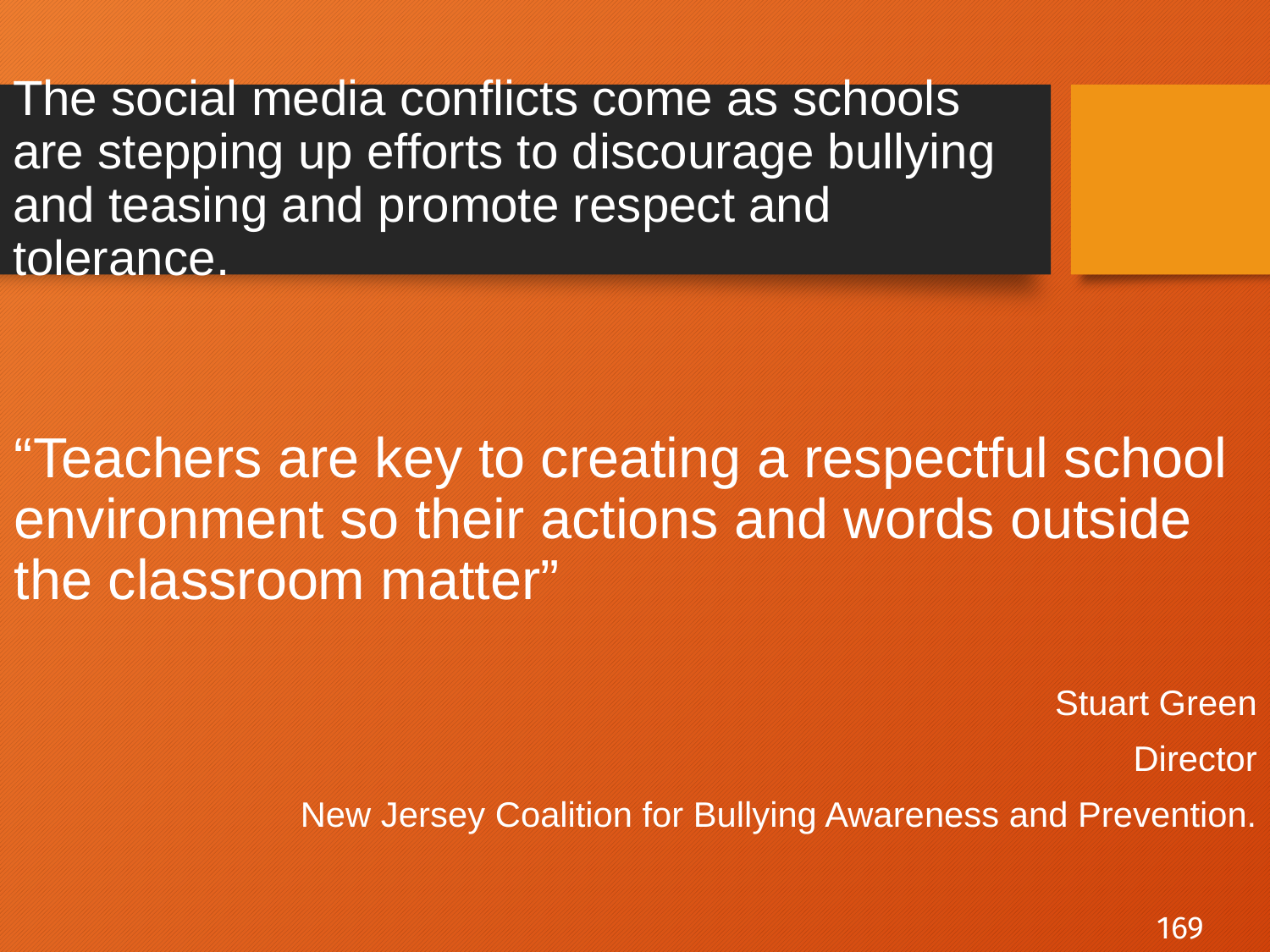

# The social media conflicts come as schools are stepping up efforts to discourage bullying and teasing and promote respect and tolerance.

“Teachers are key to creating a respectful school environment so their actions and words outside the classroom matter”

Stuart Green
Director
 New Jersey Coalition for Bullying Awareness and Prevention.

169